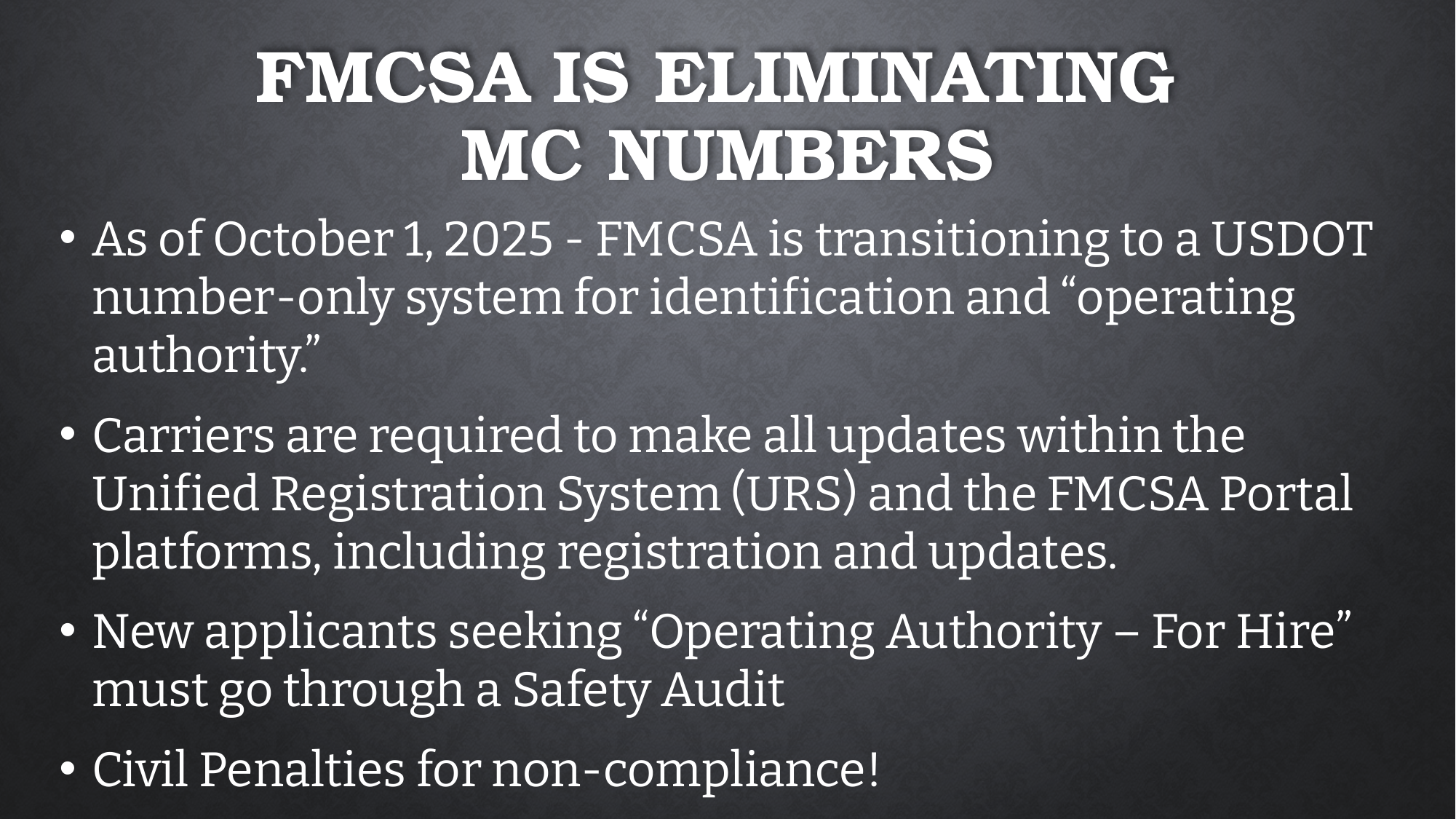

# FMCSA is eliminating MC Numbers
As of October 1, 2025 - FMCSA is transitioning to a USDOT number-only system for identification and “operating authority.”

Carriers are required to make all updates within the Unified Registration System (URS) and the FMCSA Portal platforms, including registration and updates.

New applicants seeking “Operating Authority – For Hire” must go through a Safety Audit

Civil Penalties for non-compliance!